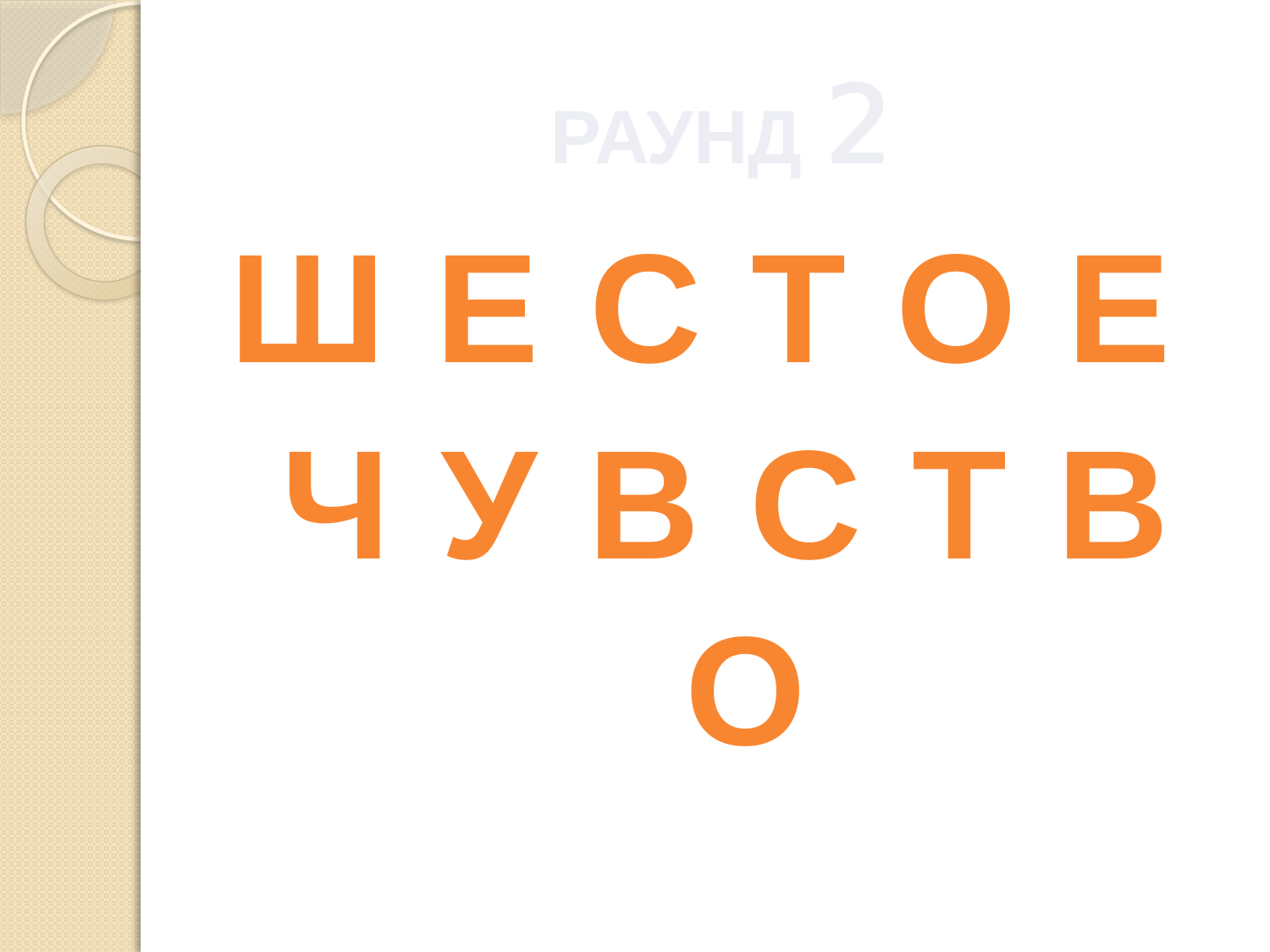

# РАУНД 2
Ш Е С Т О Е
Ч У В С Т В О